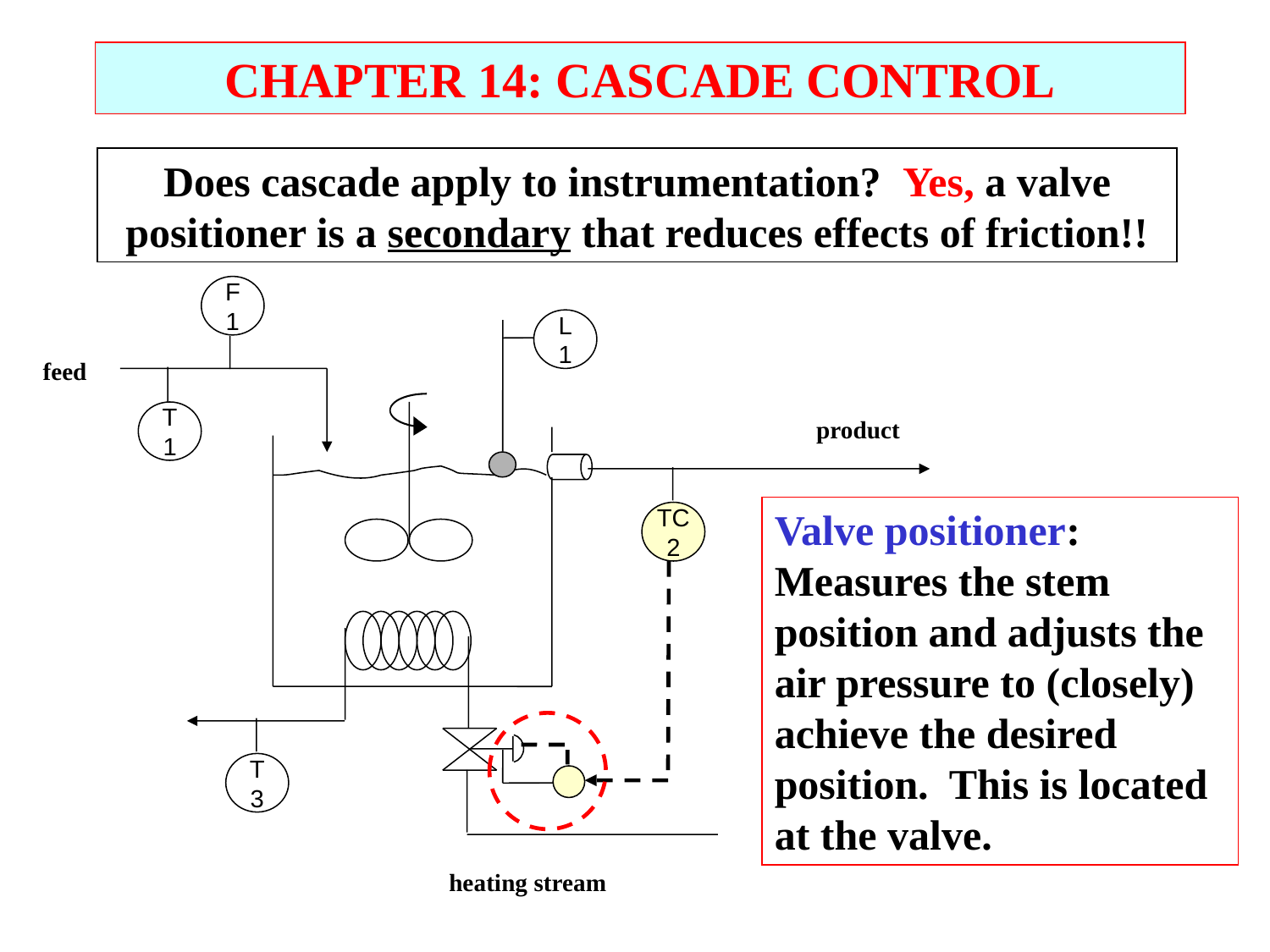

CHAPTER 14: CASCADE CONTROL
Does cascade apply to instrumentation?  Yes, a valve positioner is a secondary that reduces effects of friction!!
F
1
L
1

feed

T
1

product

Valve positioner: Measures the stem position and adjusts the air pressure to (closely) achieve the desired position.  This is located at the valve.
TC
2

T
3

heating stream